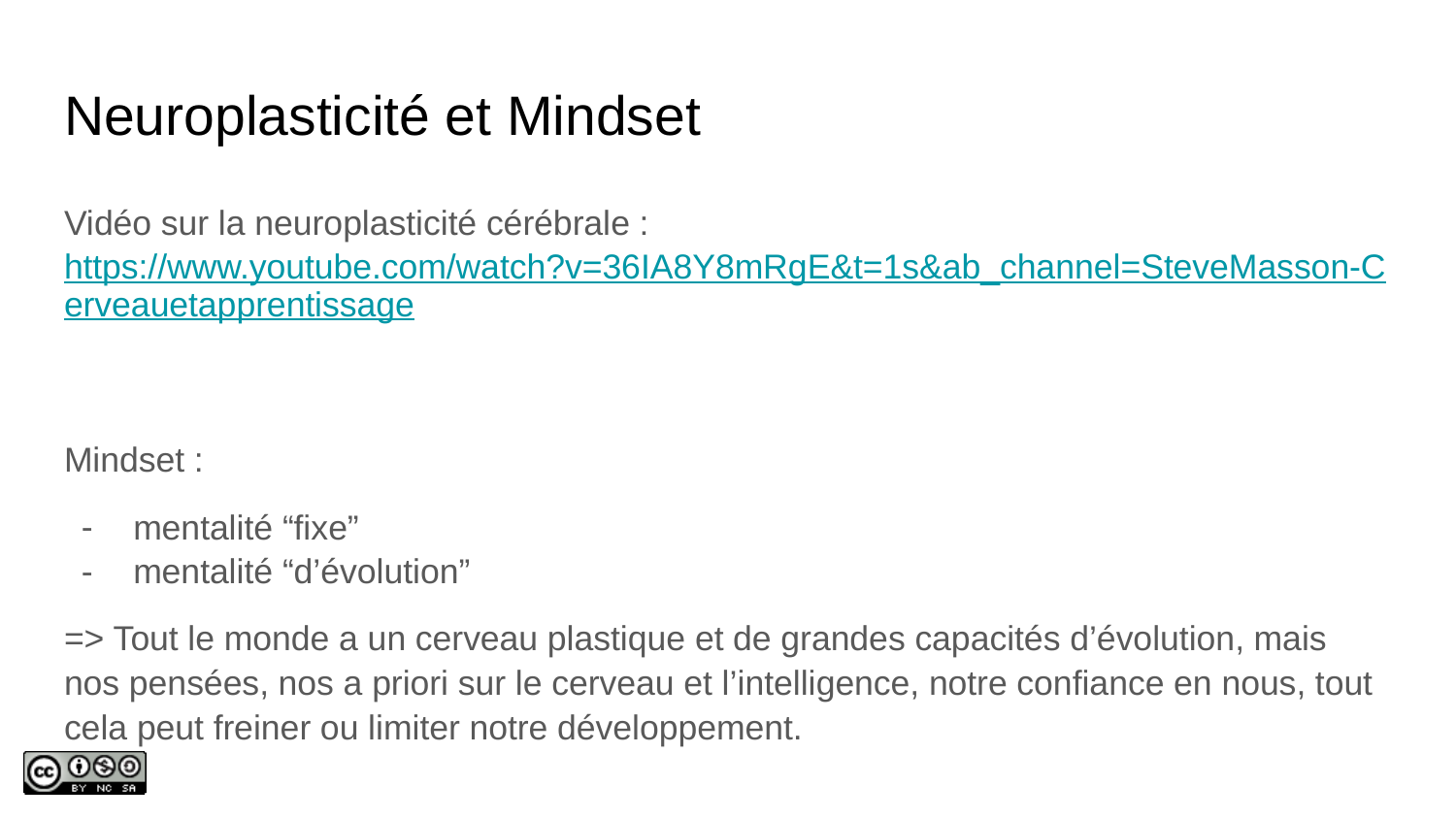

# Neuroplasticité et Mindset
Vidéo sur la neuroplasticité cérébrale : https://www.youtube.com/watch?v=36IA8Y8mRgE&t=1s&ab_channel=SteveMasson-Cerveauetapprentissage
Mindset :
mentalité “fixe”
mentalité “d’évolution”
=> Tout le monde a un cerveau plastique et de grandes capacités d’évolution, mais nos pensées, nos a priori sur le cerveau et l’intelligence, notre confiance en nous, tout cela peut freiner ou limiter notre développement.